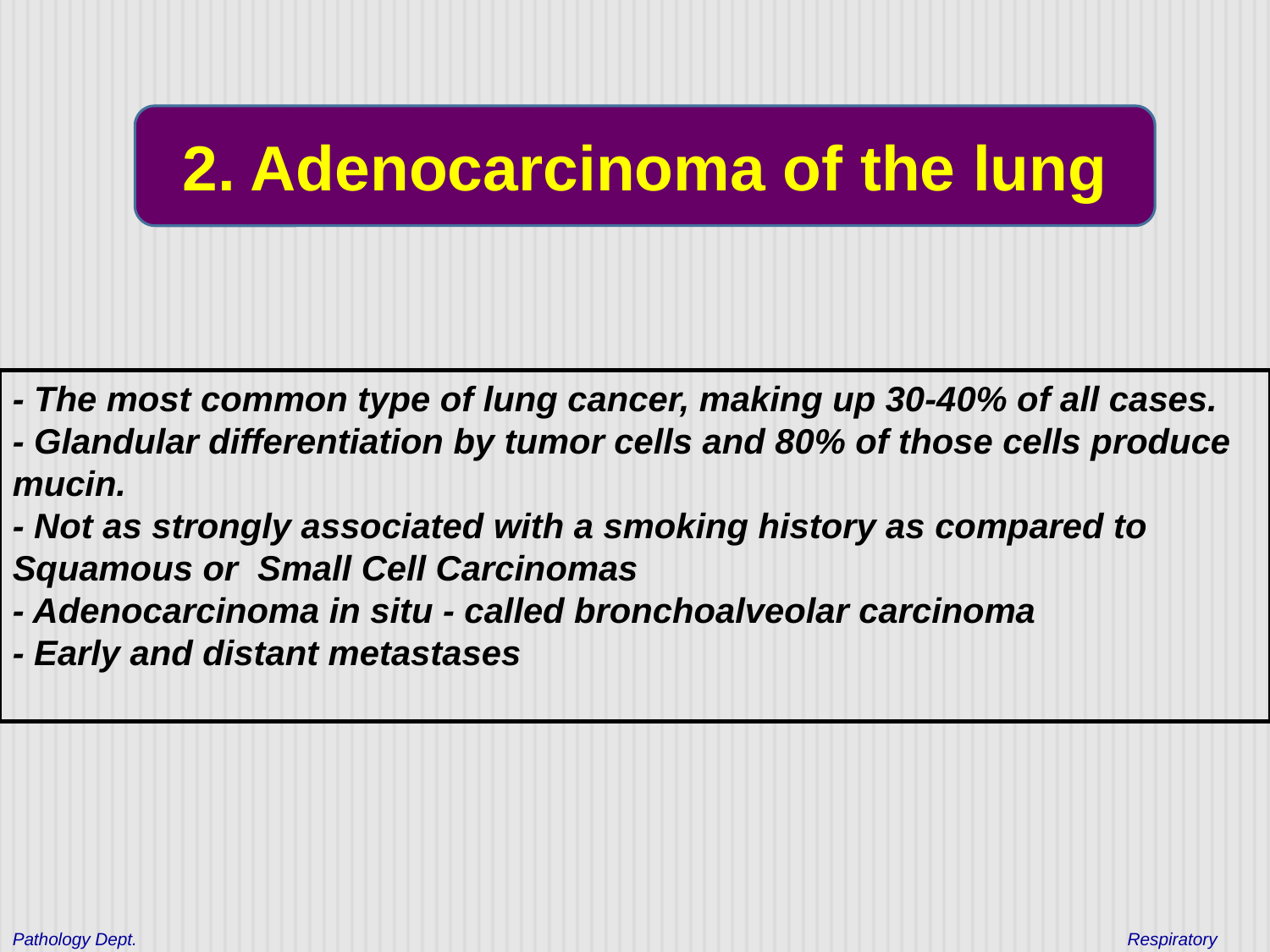

2. Adenocarcinoma of the lung
- The most common type of lung cancer, making up 30-40% of all cases.
- Glandular differentiation by tumor cells and 80% of those cells produce mucin.
- Not as strongly associated with a smoking history as compared to Squamous or  Small Cell Carcinomas
- Adenocarcinoma in situ - called bronchoalveolar carcinoma
- Early and distant metastases

Respiratory Block
Pathology Dept. KSU